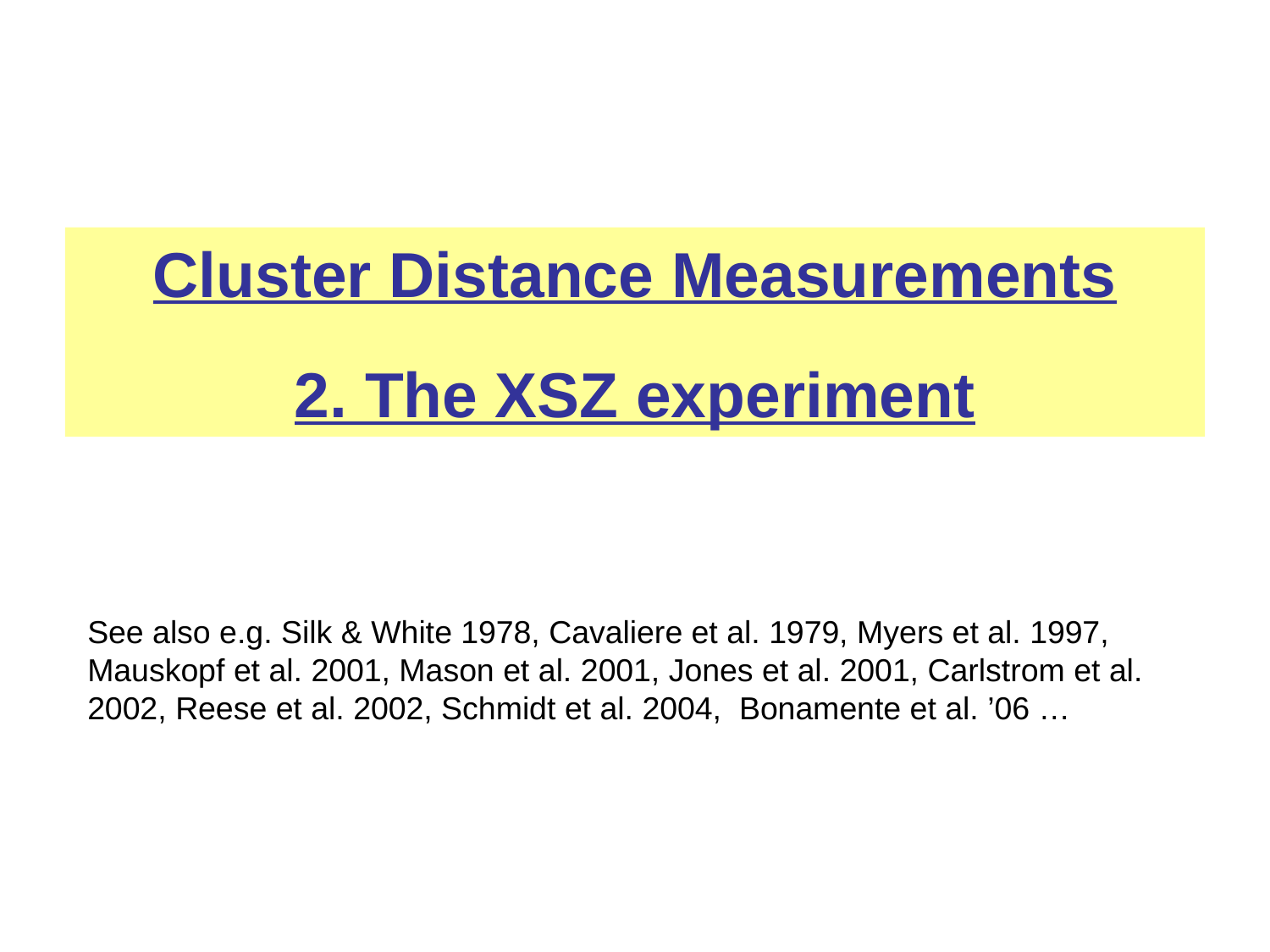

Cluster Distance Measurements
2. The XSZ experiment
See also e.g. Silk & White 1978, Cavaliere et al. 1979, Myers et al. 1997, Mauskopf et al. 2001, Mason et al. 2001, Jones et al. 2001, Carlstrom et al. 2002, Reese et al. 2002, Schmidt et al. 2004,  Bonamente et al. ’06 …